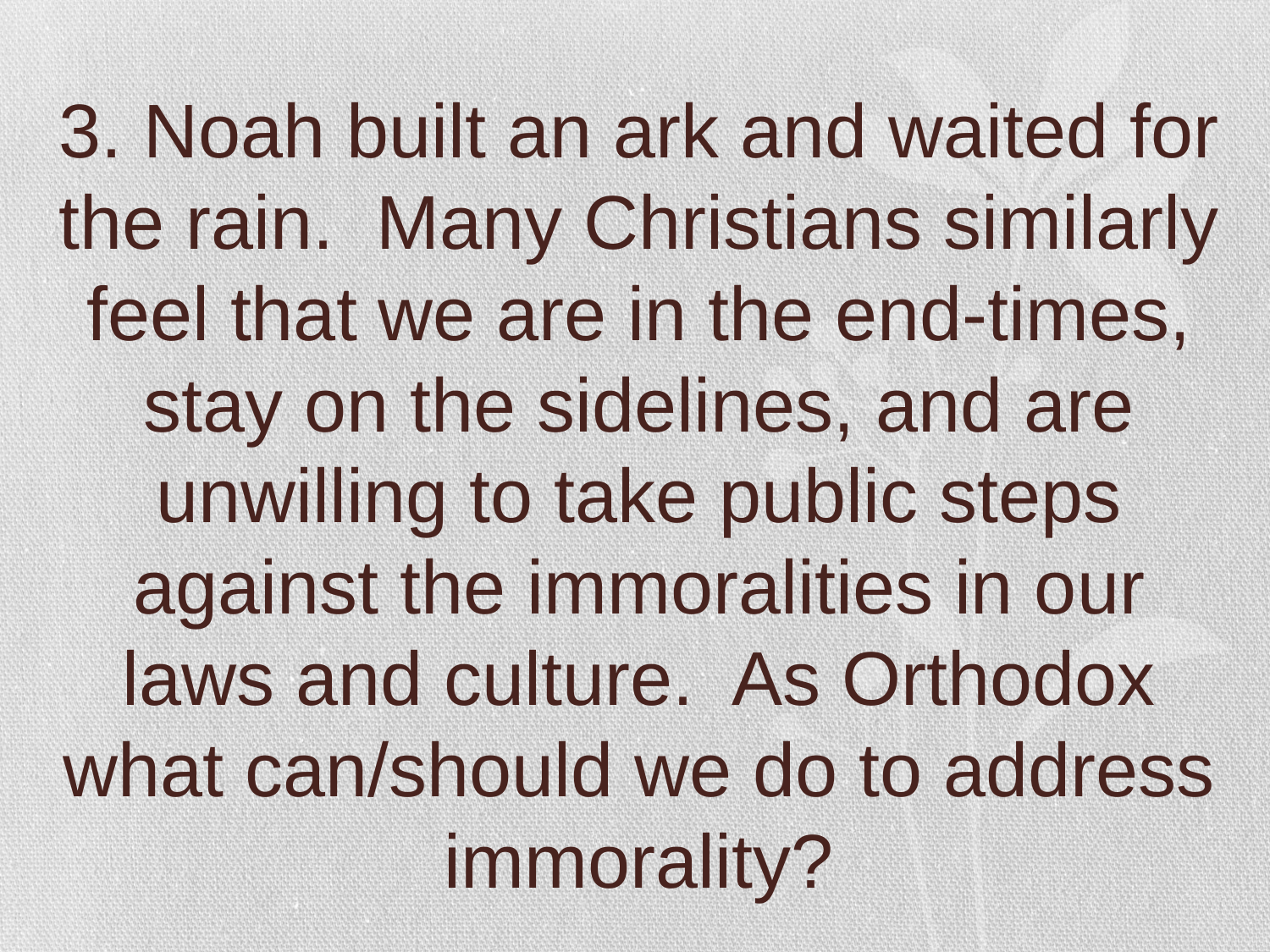

# 3. Noah built an ark and waited for the rain.  Many Christians similarly feel that we are in the end-times, stay on the sidelines, and are unwilling to take public steps against the immoralities in our laws and culture.  As Orthodox what can/should we do to address immorality?